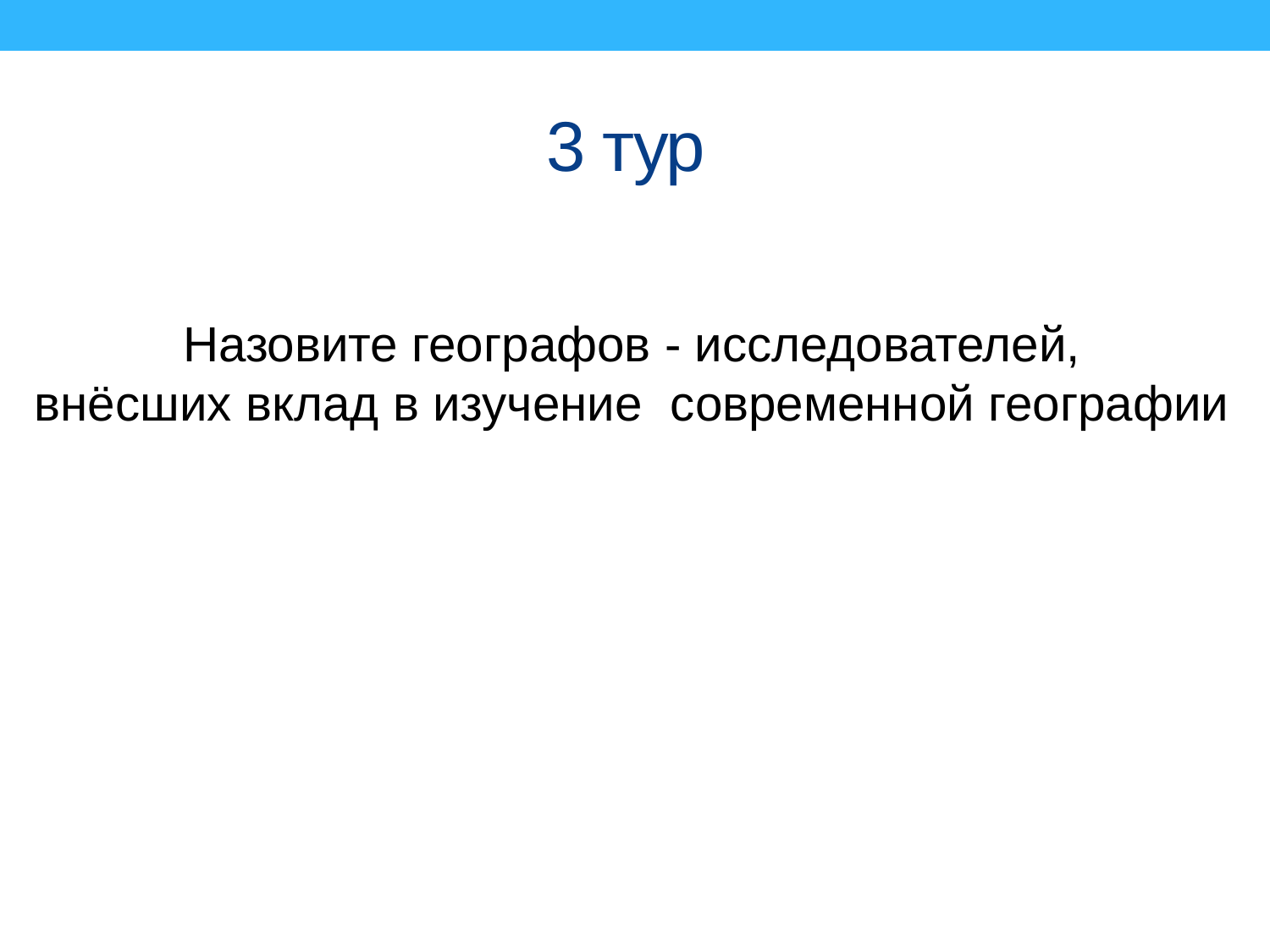

# 3 тур
Назовите географов - исследователей,
внёсших вклад в изучение  современной географии